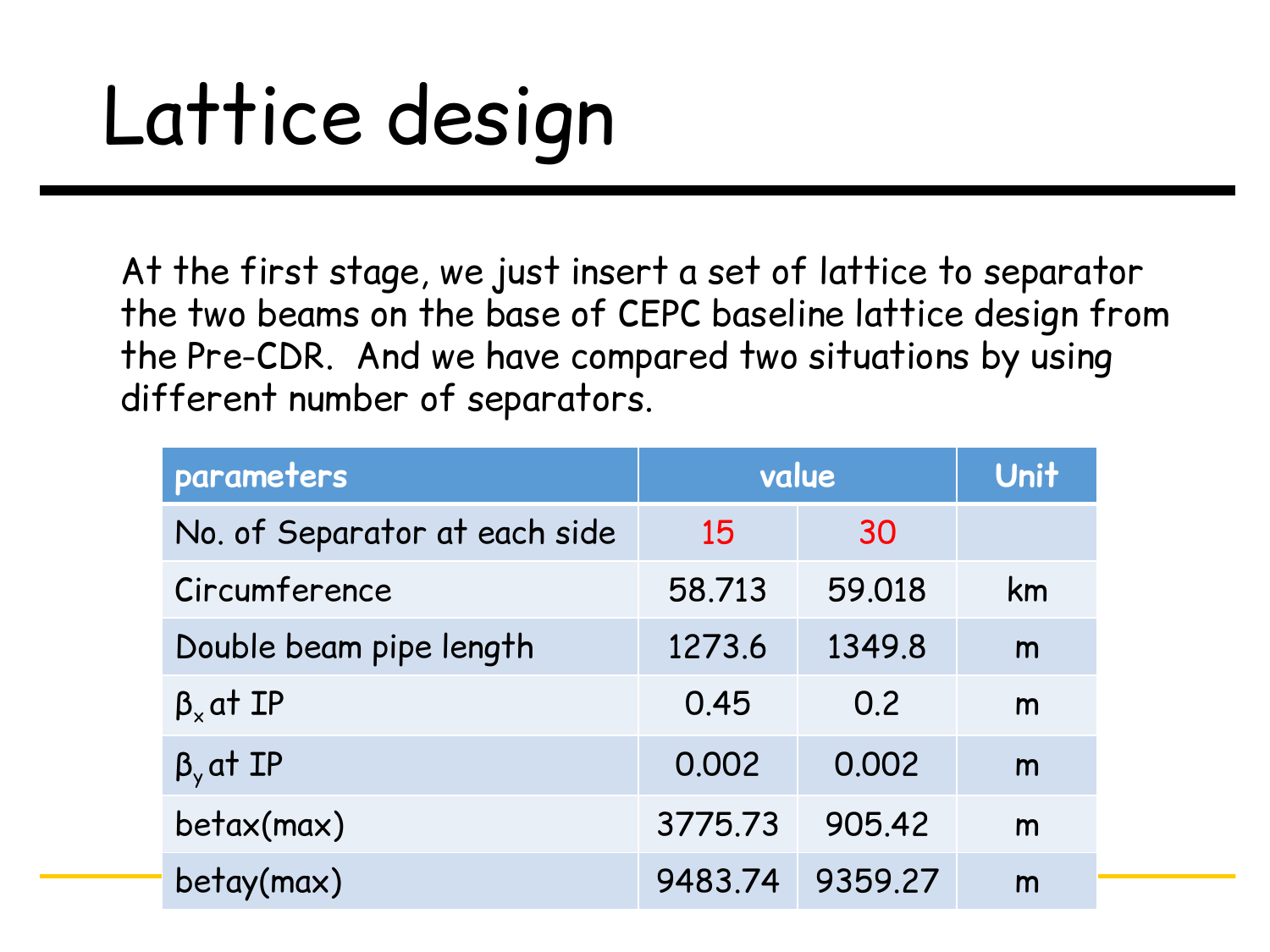

# Lattice design
_
At the first stage, we just insert a set of lattice to separator the two beams on the base of CEPC baseline lattice design from the Pre-CDR.  And we have compared two situations by using different number of separators.
| parameters | value |  | Unit |
| --- | --- | --- | --- |
| No. of Separator at each side | 15 | 30 |  |
| Circumference | 58.713 | 59.018 | km |
| Double beam pipe length | 1273.6 | 1349.8 | m |
| βx at IP | 0.45 | 0.2 | m |
| βy at IP | 0.002 | 0.002 | m |
| betax(max) | 3775.73 | 905.42 | m |
| betay(max) | 9483.74 | 9359.27 | m |